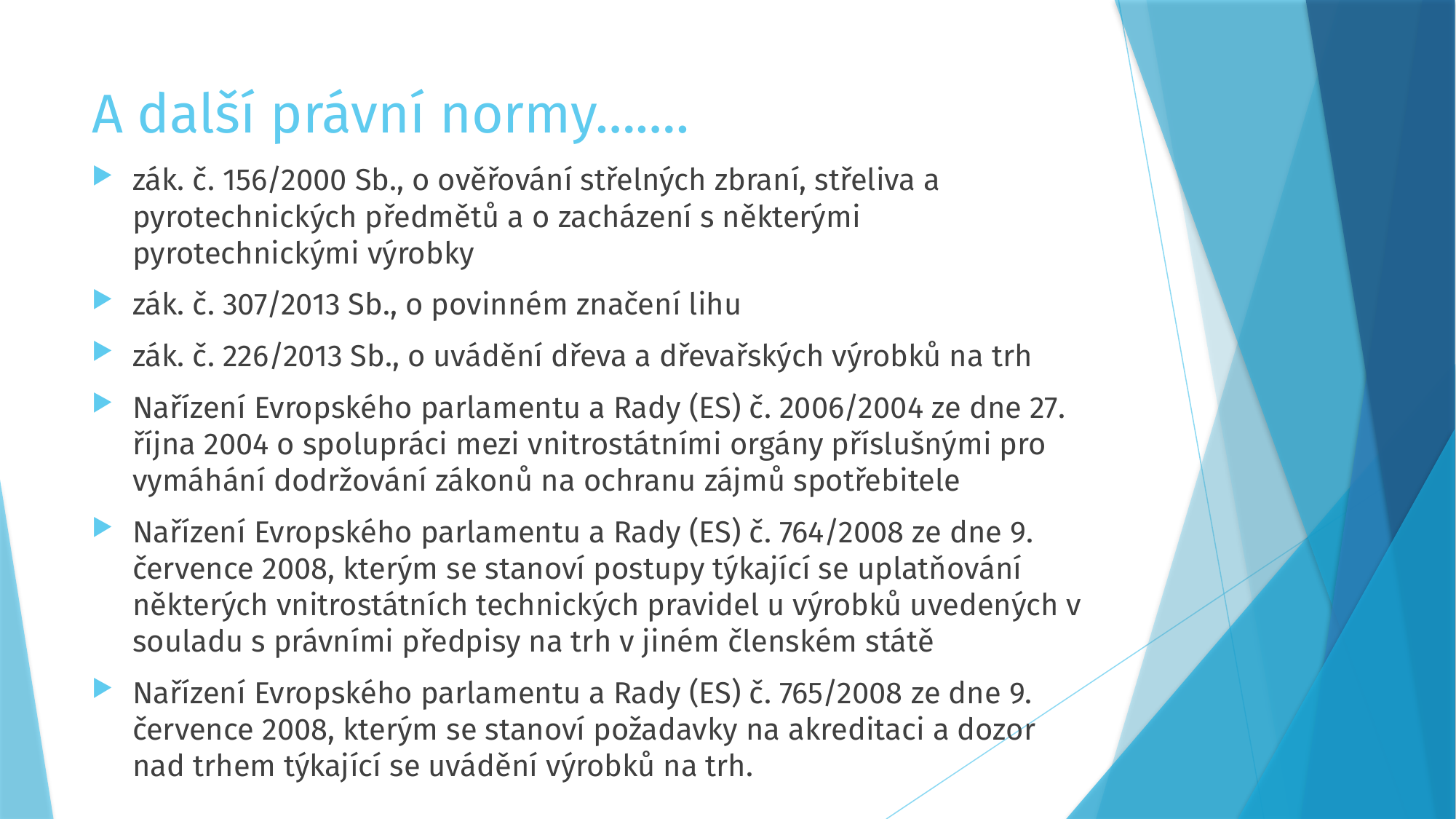

# A další právní normy…….
zák. č. 156/2000 Sb., o ověřování střelných zbraní, střeliva a pyrotechnických předmětů a o zacházení s některými pyrotechnickými výrobky
zák. č. 307/2013 Sb., o povinném značení lihu
zák. č. 226/2013 Sb., o uvádění dřeva a dřevařských výrobků na trh
Nařízení Evropského parlamentu a Rady (ES) č. 2006/2004 ze dne 27. října 2004 o spolupráci mezi vnitrostátními orgány příslušnými pro vymáhání dodržování zákonů na ochranu zájmů spotřebitele
Nařízení Evropského parlamentu a Rady (ES) č. 764/2008 ze dne 9. července 2008, kterým se stanoví postupy týkající se uplatňování některých vnitrostátních technických pravidel u výrobků uvedených v souladu s právními předpisy na trh v jiném členském státě
Nařízení Evropského parlamentu a Rady (ES) č. 765/2008 ze dne 9. července 2008, kterým se stanoví požadavky na akreditaci a dozor nad trhem týkající se uvádění výrobků na trh.